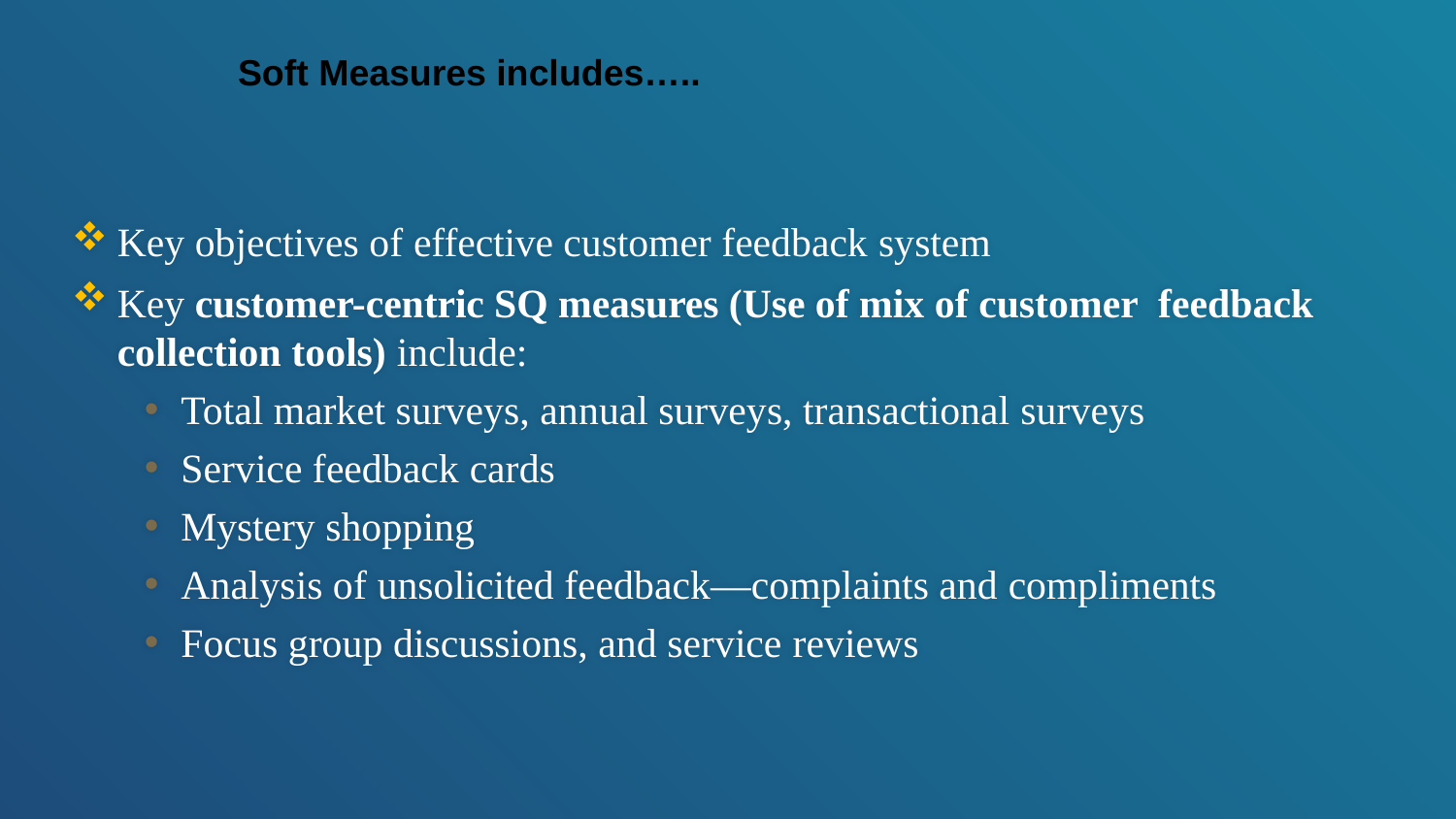

Soft Measures includes…..
Key objectives of effective customer feedback system
Key customer-centric SQ measures (Use of mix of customer  feedback collection tools) include:
Total market surveys, annual surveys, transactional surveys
Service feedback cards
Mystery shopping
Analysis of unsolicited feedback—complaints and compliments
Focus group discussions, and service reviews